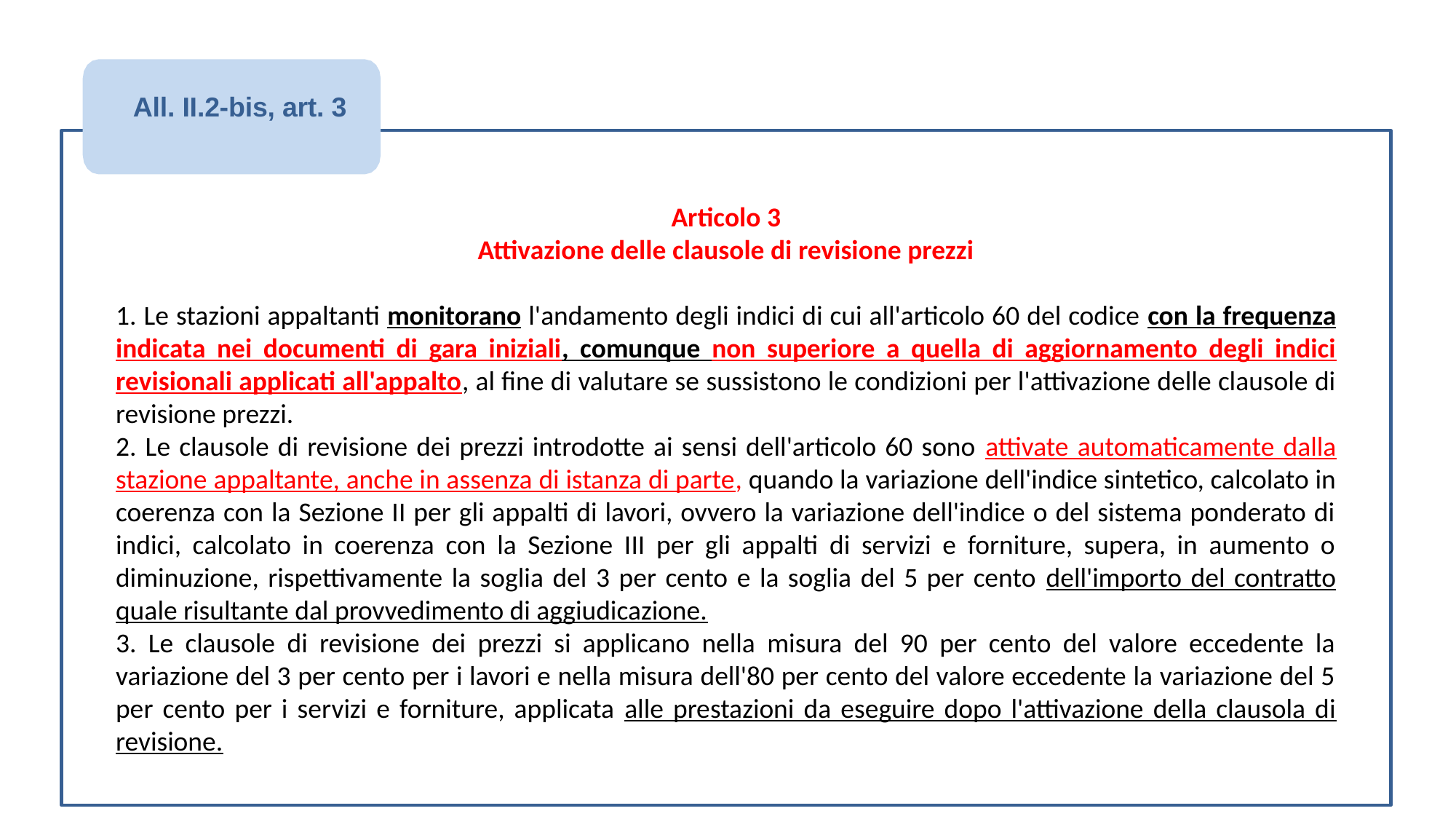

All. II.2-bis, art. 3
Articolo 3
Attivazione delle clausole di revisione prezzi

1. Le stazioni appaltanti monitorano l'andamento degli indici di cui all'articolo 60 del codice con la frequenza indicata nei documenti di gara iniziali, comunque non superiore a quella di aggiornamento degli indici revisionali applicati all'appalto, al fine di valutare se sussistono le condizioni per l'attivazione delle clausole di revisione prezzi.
2. Le clausole di revisione dei prezzi introdotte ai sensi dell'articolo 60 sono attivate automaticamente dalla stazione appaltante, anche in assenza di istanza di parte, quando la variazione dell'indice sintetico, calcolato in coerenza con la Sezione II per gli appalti di lavori, ovvero la variazione dell'indice o del sistema ponderato di indici, calcolato in coerenza con la Sezione III per gli appalti di servizi e forniture, supera, in aumento o diminuzione, rispettivamente la soglia del 3 per cento e la soglia del 5 per cento dell'importo del contratto quale risultante dal provvedimento di aggiudicazione.
3. Le clausole di revisione dei prezzi si applicano nella misura del 90 per cento del valore eccedente la variazione del 3 per cento per i lavori e nella misura dell'80 per cento del valore eccedente la variazione del 5 per cento per i servizi e forniture, applicata alle prestazioni da eseguire dopo l'attivazione della clausola di revisione.